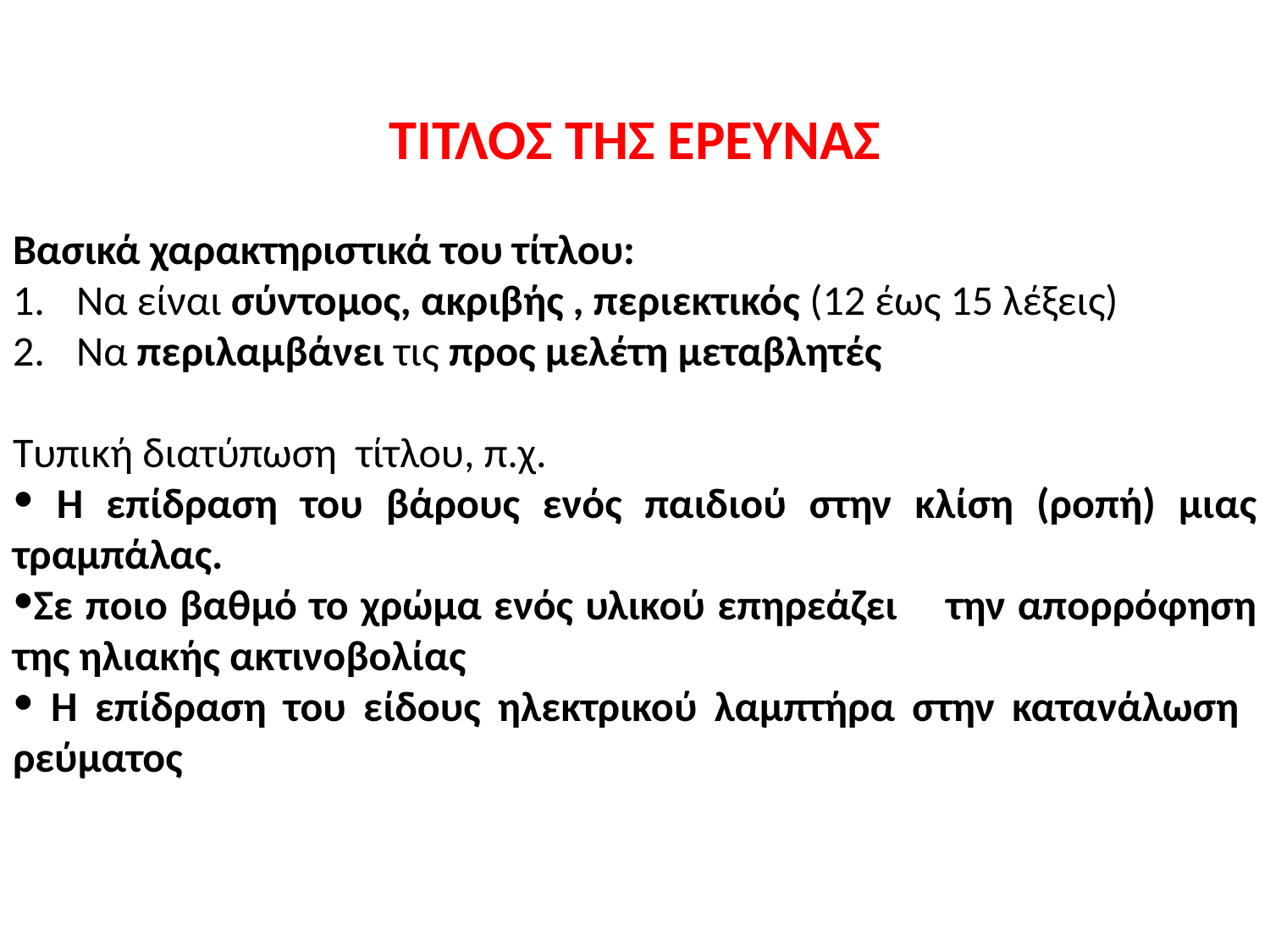

ΤΙΤΛΟΣ ΤΗΣ ΕΡΕΥΝΑΣ

Βασικά χαρακτηριστικά του τίτλου:
Να είναι σύντομος, ακριβής , περιεκτικός (12 έως 15 λέξεις)
Να περιλαμβάνει τις προς μελέτη μεταβλητές

Τυπική διατύπωση  τίτλου, π.χ.
 Η επίδραση του βάρους ενός παιδιού στην κλίση (ροπή) μιας τραμπάλας.
Σε ποιο βαθμό το χρώμα ενός υλικού επηρεάζει    την απορρόφηση της ηλιακής ακτινοβολίας
 Η επίδραση του είδους ηλεκτρικού λαμπτήρα στην κατανάλωση  ρεύματος